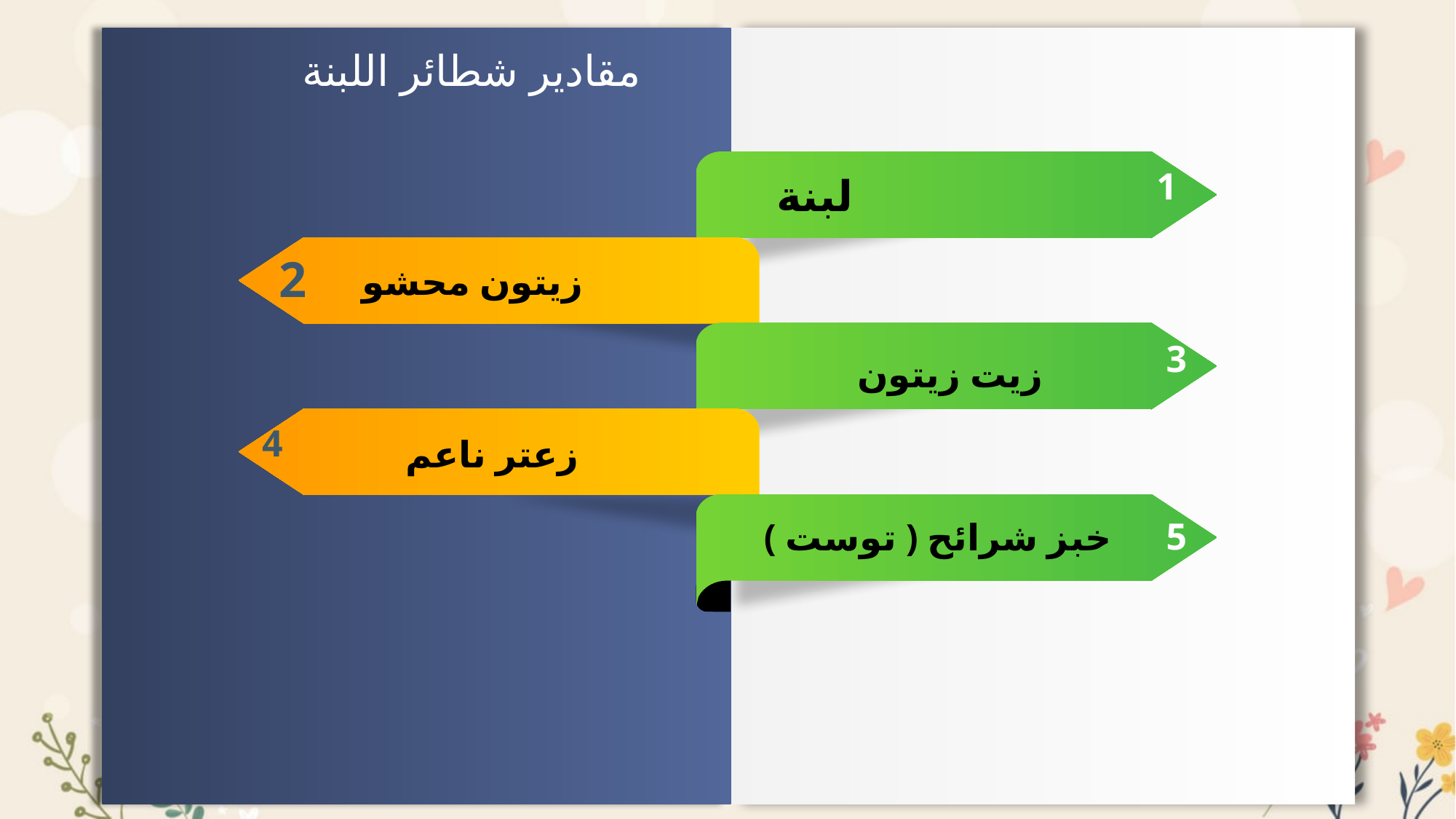

مقادير شطائر اللبنة

1
لبنة

2
زيتون محشو

3
زيت زيتون

4
زعتر ناعم

5
خبز شرائح ( توست )